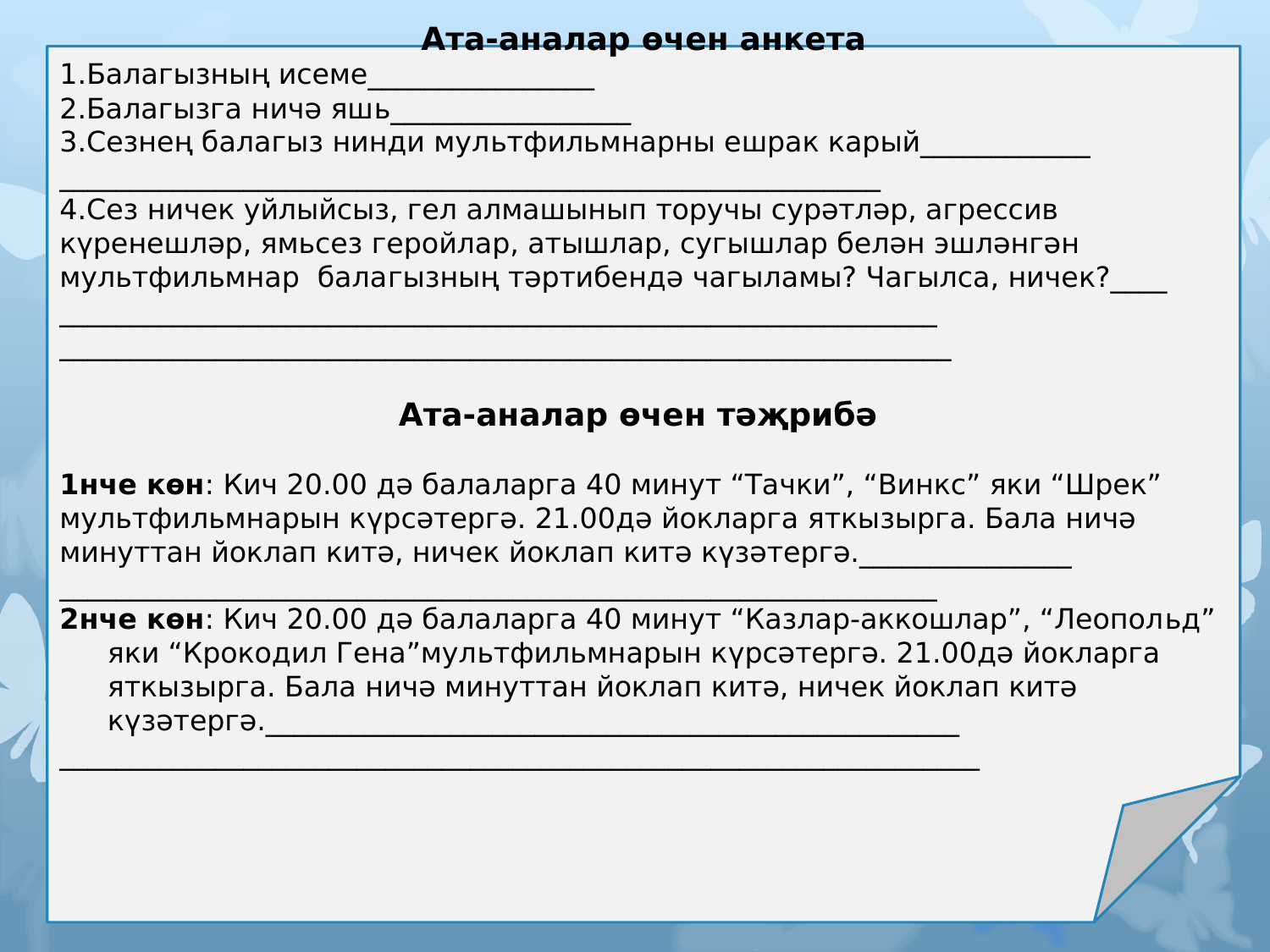

Ата-аналар өчен анкета
1.Балагызның исеме________________
2.Балагызга ничә яшь_________________
3.Сезнең балагыз нинди мультфильмнарны ешрак карый____________ __________________________________________________________
4.Сез ничек уйлыйсыз, гел алмашынып торучы сурәтләр, агрессив күренешләр, ямьсез геройлар, атышлар, сугышлар белән эшләнгән мультфильмнар  балагызның тәртибендә чагыламы? Чагылса, ничек?____
______________________________________________________________
_______________________________________________________________

Ата-аналар өчен тәҗрибә

1нче көн: Кич 20.00 дә балаларга 40 минут “Тачки”, “Винкс” яки “Шрек” мультфильмнарын күрсәтергә. 21.00дә йокларга яткызырга. Бала ничә минуттан йоклап китә, ничек йоклап китә күзәтергә._______________
______________________________________________________________
2нче көн: Кич 20.00 дә балаларга 40 минут “Казлар-аккошлар”, “Леопольд” яки “Крокодил Гена”мультфильмнарын күрсәтергә. 21.00дә йокларга яткызырга. Бала ничә минуттан йоклап китә, ничек йоклап китә күзәтергә._________________________________________________
_________________________________________________________________